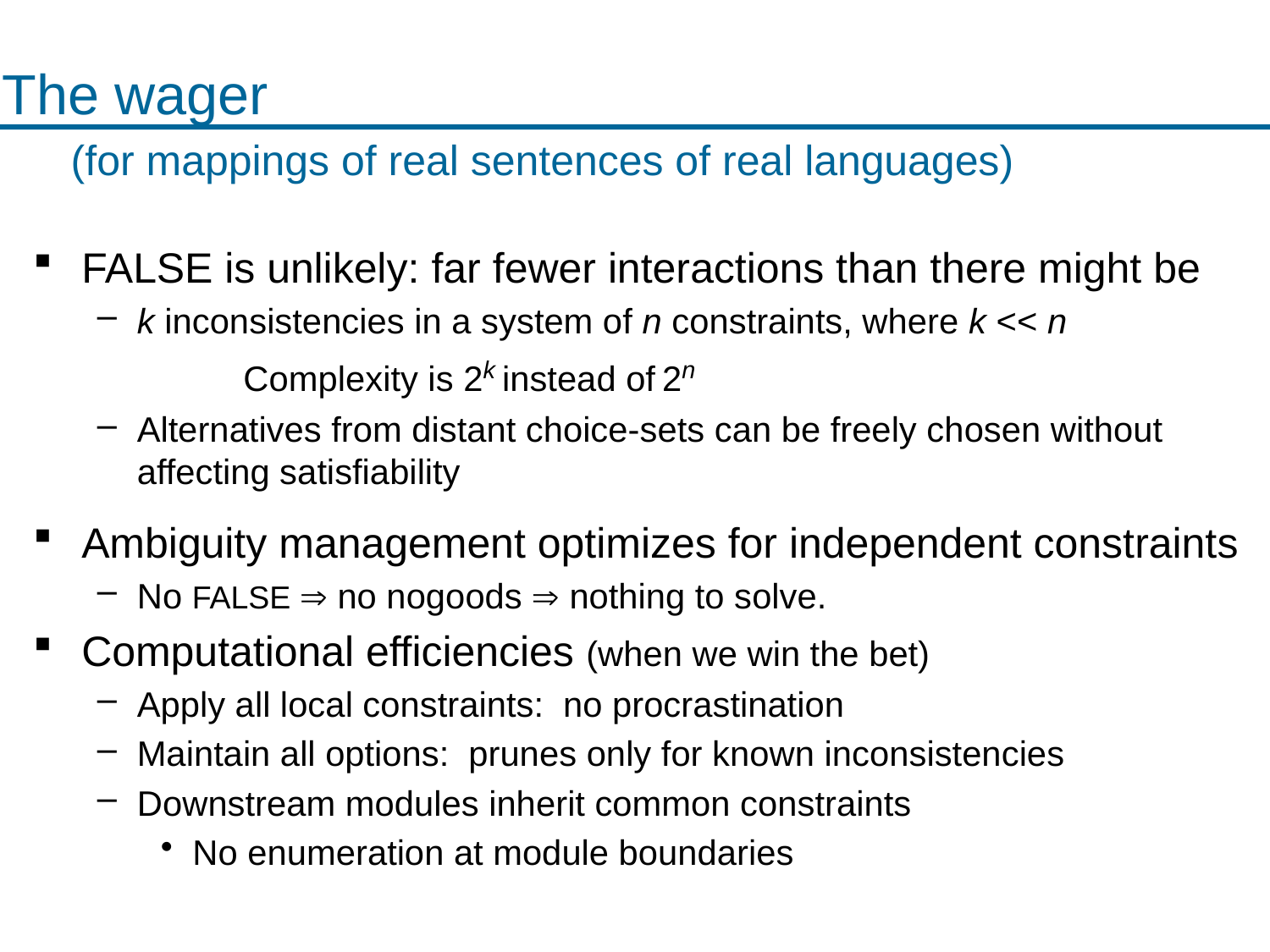

# The wager (for mappings of real sentences of real languages)
FALSE is unlikely: far fewer interactions than there might be
k inconsistencies in a system of n constraints, where k << n
               Complexity is 2k instead of 2n
Alternatives from distant choice-sets can be freely chosen without affecting satisfiability
Ambiguity management optimizes for independent constraints
No FALSE ⇒ no nogoods ⇒ nothing to solve.
Computational efficiencies (when we win the bet)
Apply all local constraints:  no procrastination
Maintain all options:  prunes only for known inconsistencies
Downstream modules inherit common constraints
No enumeration at module boundaries